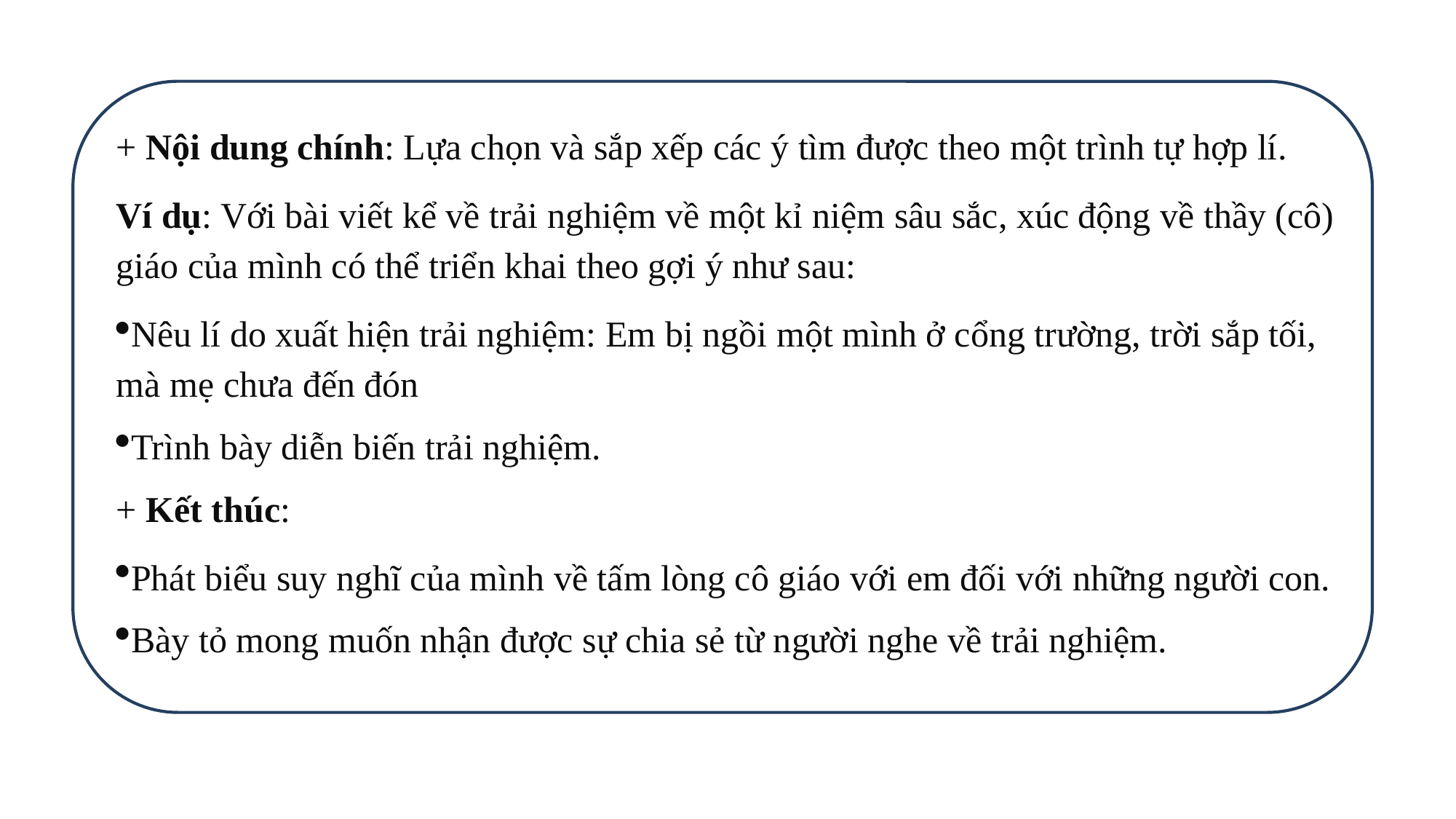

+ Nội dung chính: Lựa chọn và sắp xếp các ý tìm được theo một trình tự hợp lí.
Ví dụ: Với bài viết kể về trải nghiệm về một kỉ niệm sâu sắc, xúc động về thầy (cô) giáo của mình có thể triển khai theo gợi ý như sau:
Nêu lí do xuất hiện trải nghiệm: Em bị ngồi một mình ở cổng trường, trời sắp tối, mà mẹ chưa đến đón
Trình bày diễn biến trải nghiệm.
+ Kết thúc:
Phát biểu suy nghĩ của mình về tấm lòng cô giáo với em đối với những người con.
Bày tỏ mong muốn nhận được sự chia sẻ từ người nghe về trải nghiệm.